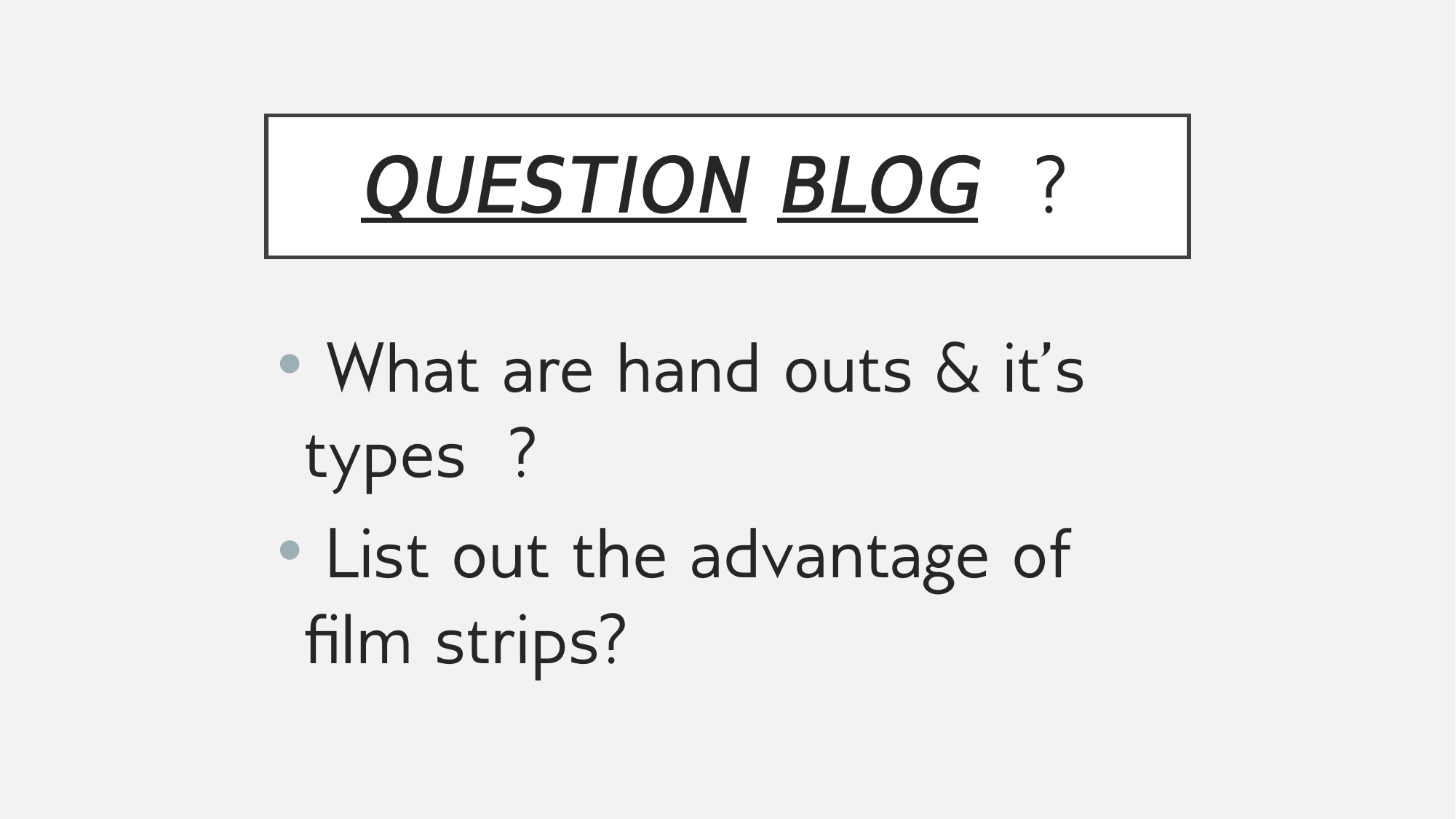

# Question blog  ?
 What are hand outs & it’s types  ?
 List out the advantage of film strips?